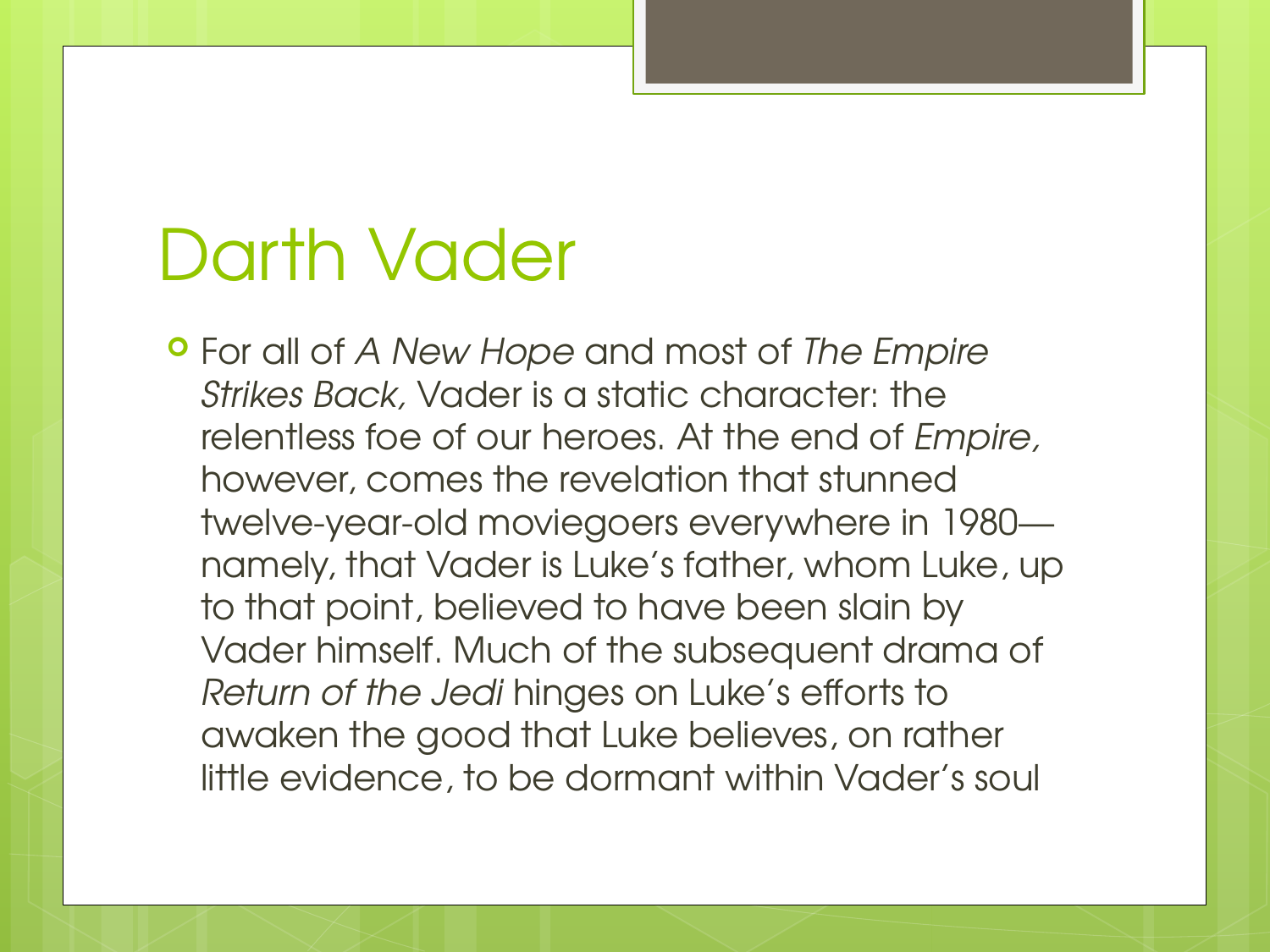

# Darth Vader
For all of A New Hope and most of The Empire Strikes Back, Vader is a static character: the relentless foe of our heroes. At the end of Empire, however, comes the revelation that stunned twelve-year-old moviegoers everywhere in 1980—namely, that Vader is Luke’s father, whom Luke, up to that point, believed to have been slain by Vader himself. Much of the subsequent drama of Return of the Jedi hinges on Luke’s efforts to awaken the good that Luke believes, on rather little evidence, to be dormant within Vader’s soul